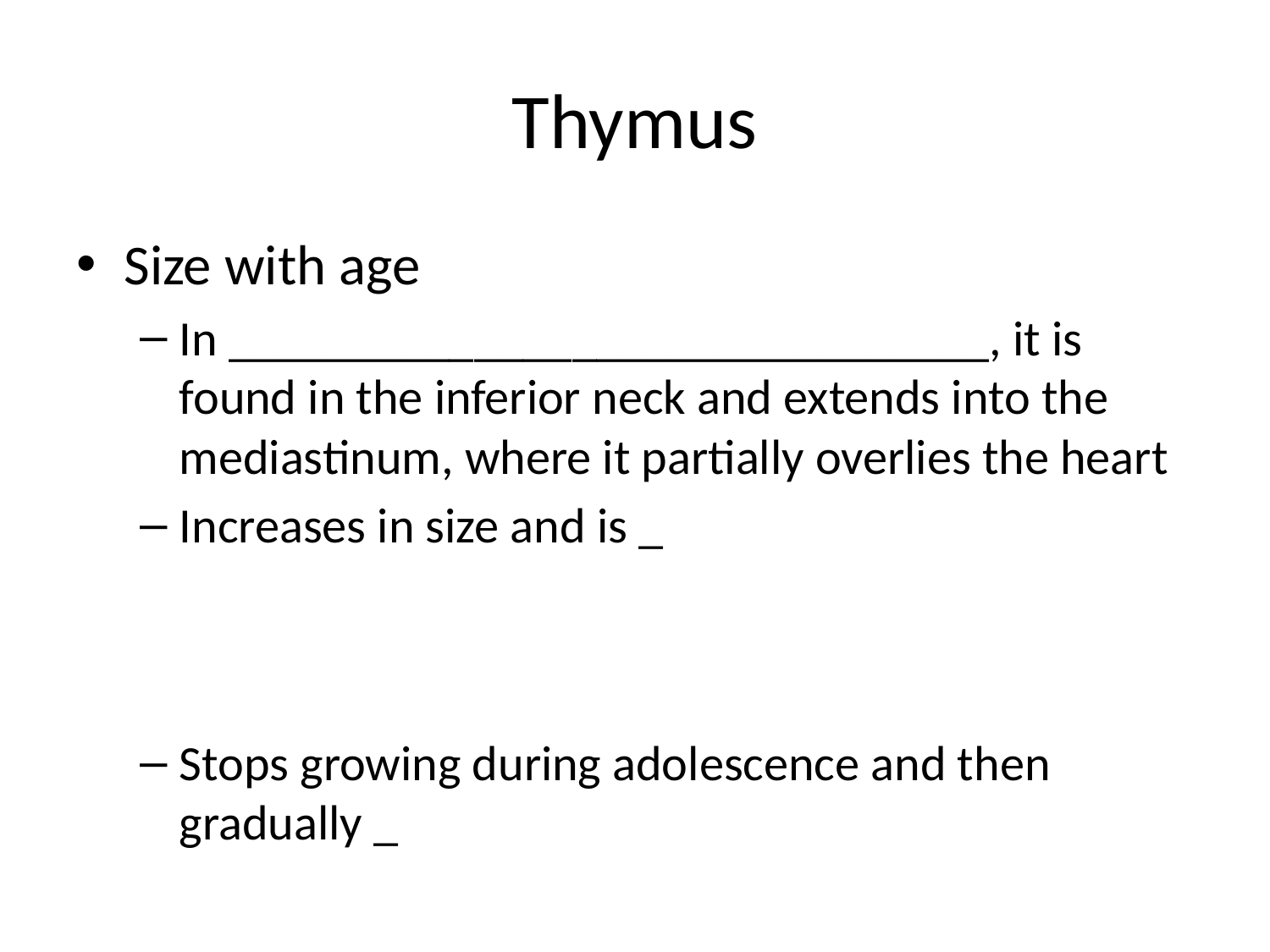

# Thymus
Size with age
In _______________________________, it is found in the inferior neck and extends into the mediastinum, where it partially overlies the heart
Increases in size and is _

Stops growing during adolescence and then gradually _